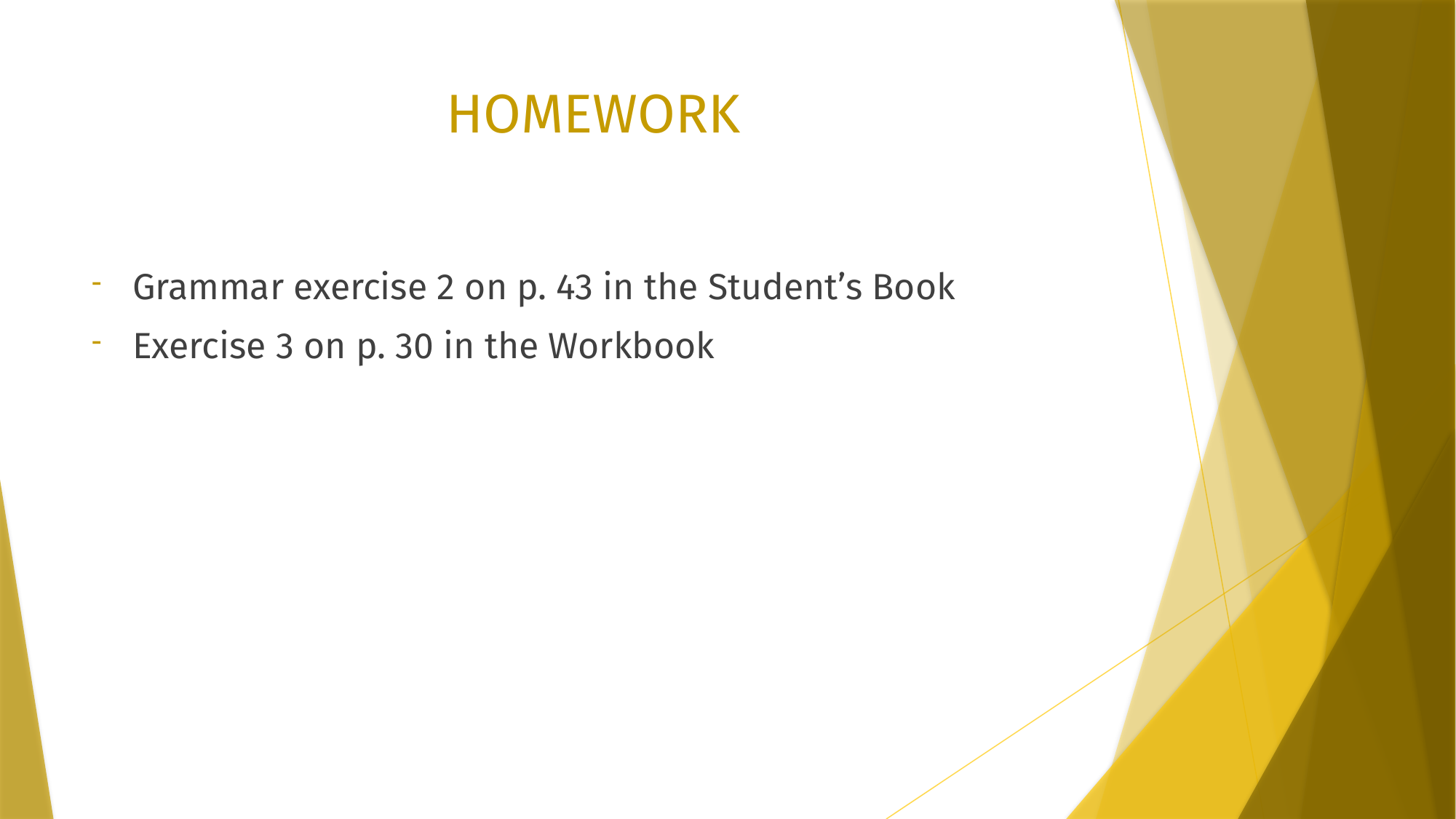

# HOMEWORK
Grammar exercise 2 on p. 43 in the Student’s Book
Exercise 3 on p. 30 in the Workbook